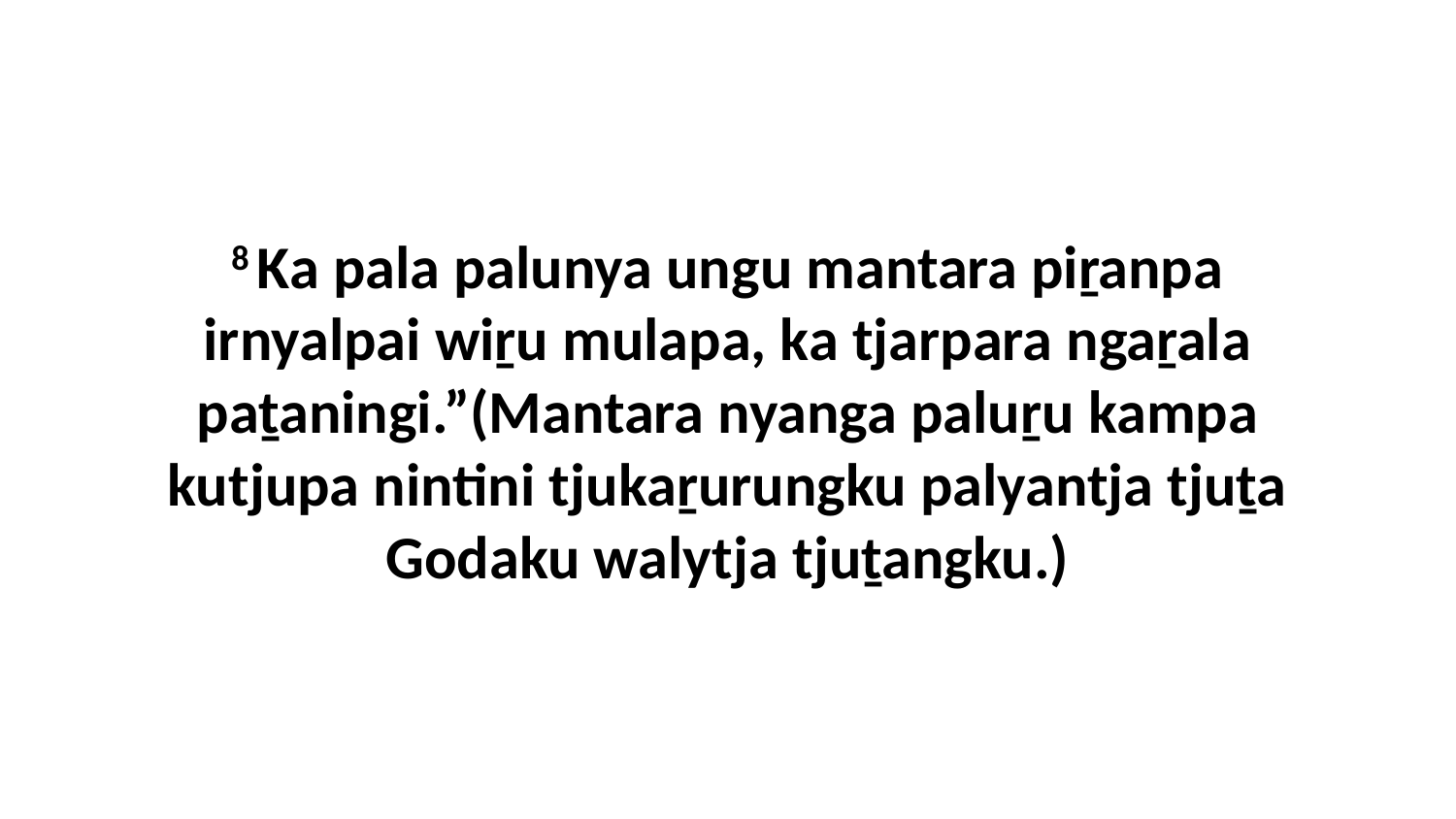

8 Ka pala palunya ungu mantara piṟanpa irnyalpai wiṟu mulapa, ka tjarpara ngaṟala paṯaningi.”(Mantara nyanga paluṟu kampa kutjupa nintini tjukaṟurungku palyantja tjuṯa Godaku walytja tjuṯangku.)